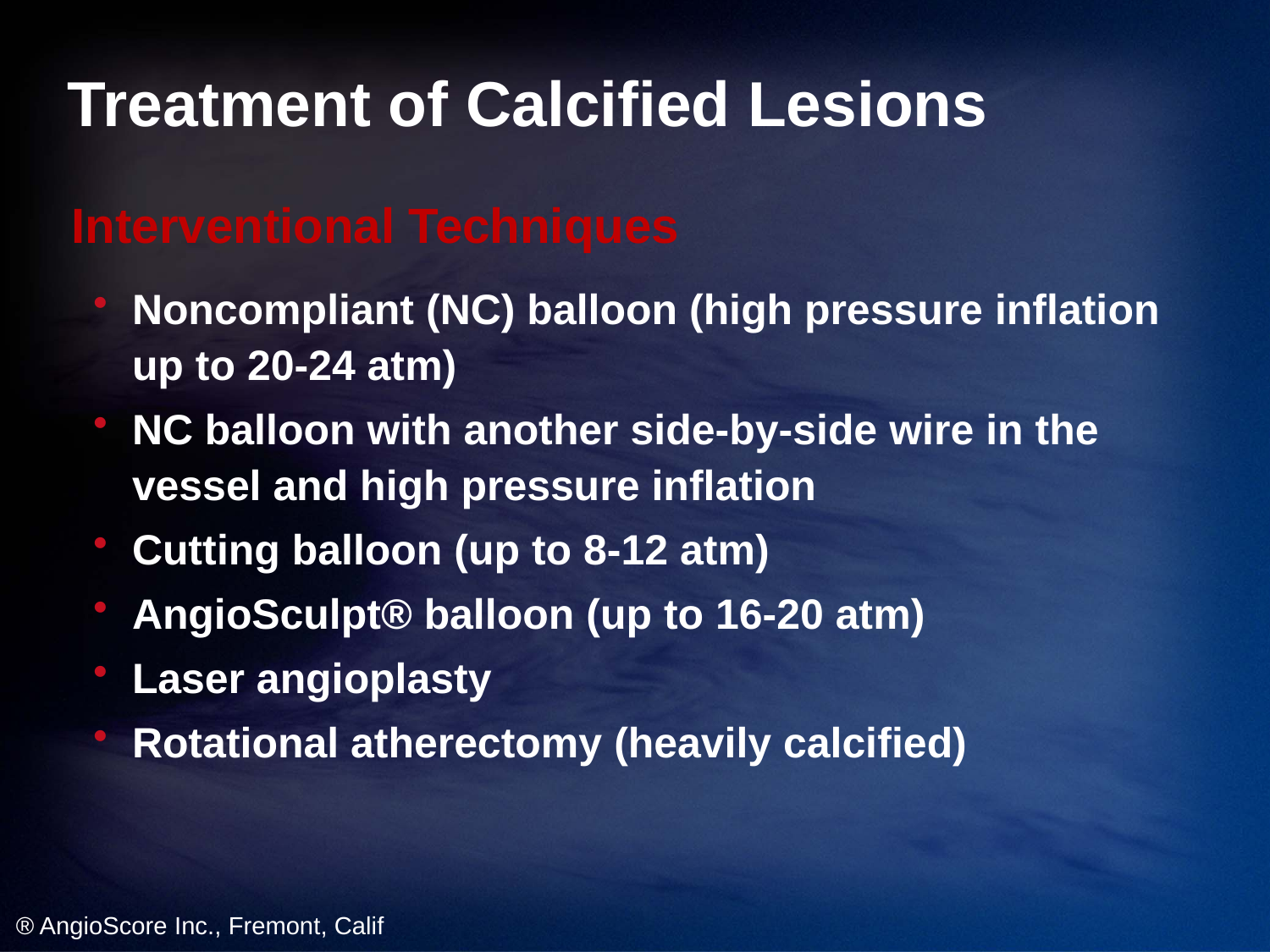

Treatment of Calcified Lesions
Interventional Techniques
Noncompliant (NC) balloon (high pressure inflation up to 20-24 atm)
NC balloon with another side-by-side wire in the vessel and high pressure inflation
Cutting balloon (up to 8-12 atm)
AngioSculpt® balloon (up to 16-20 atm)
Laser angioplasty
Rotational atherectomy (heavily calcified)
® AngioScore Inc., Fremont, Calif